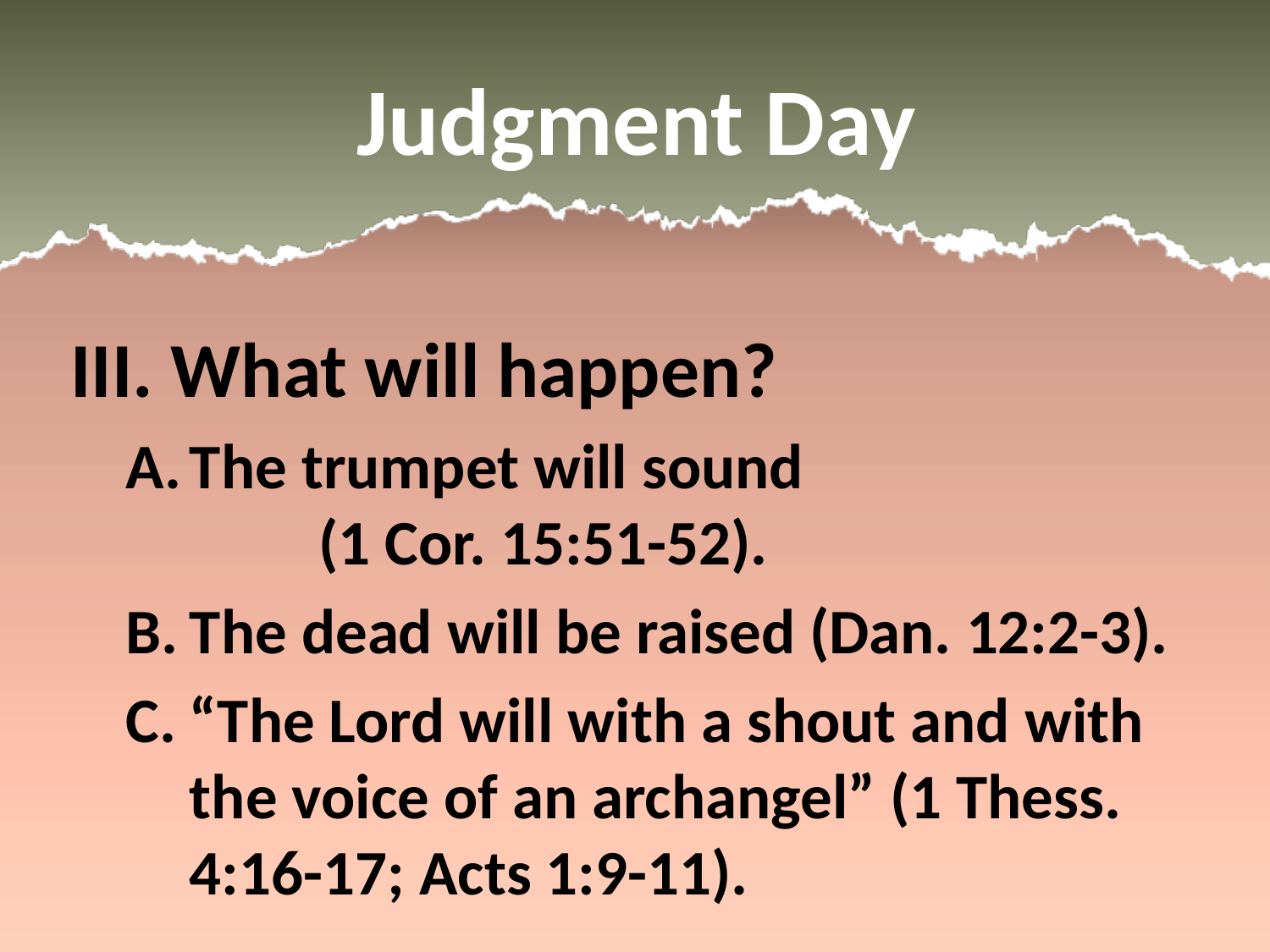

# Judgment Day
III. What will happen?
The trumpet will sound                                     (1 Cor. 15:51-52).
The dead will be raised (Dan. 12:2-3).
“The Lord will with a shout and with the voice of an archangel” (1 Thess. 4:16-17; Acts 1:9-11).